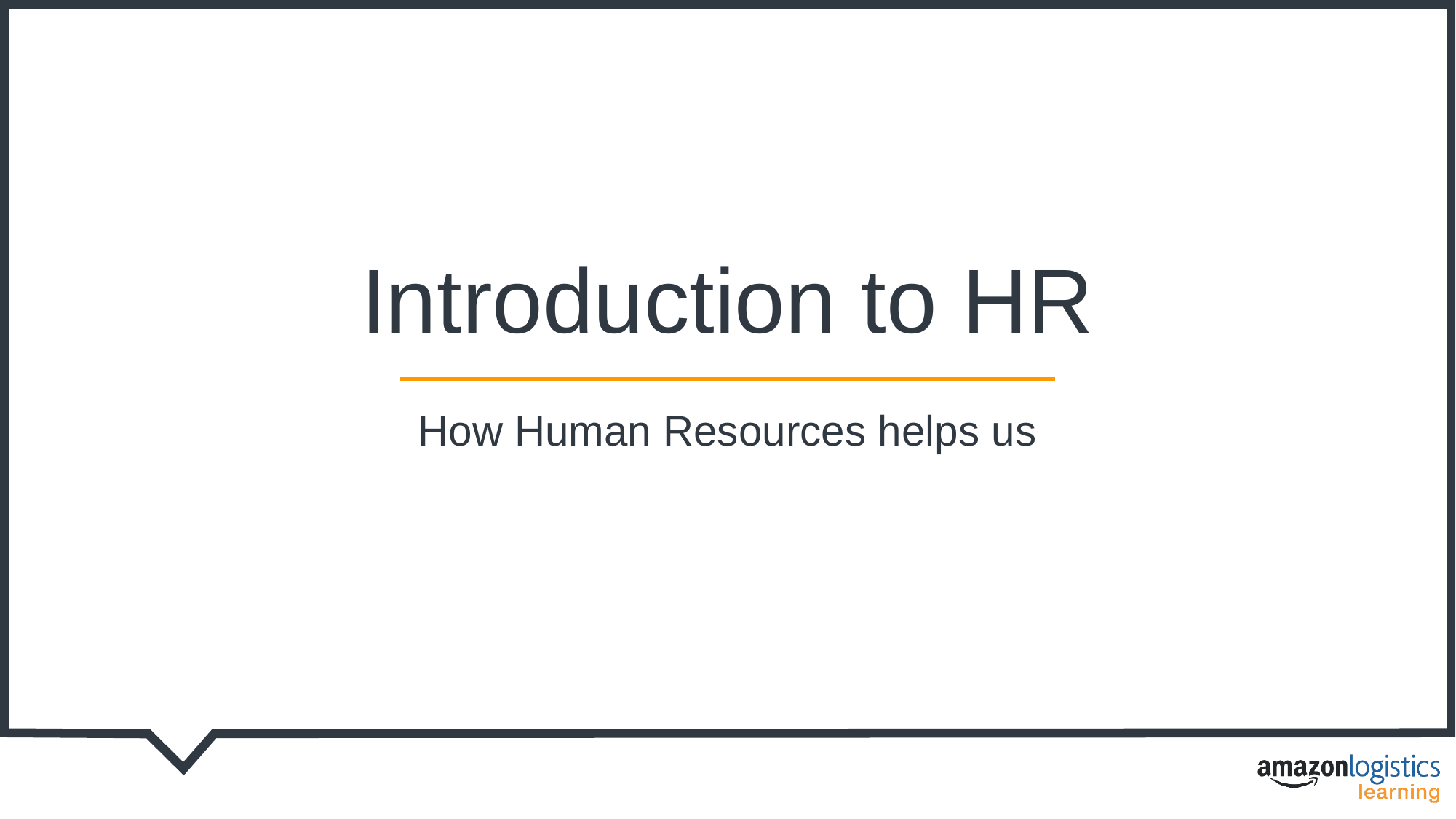

Introduction to HR
How Human Resources helps us